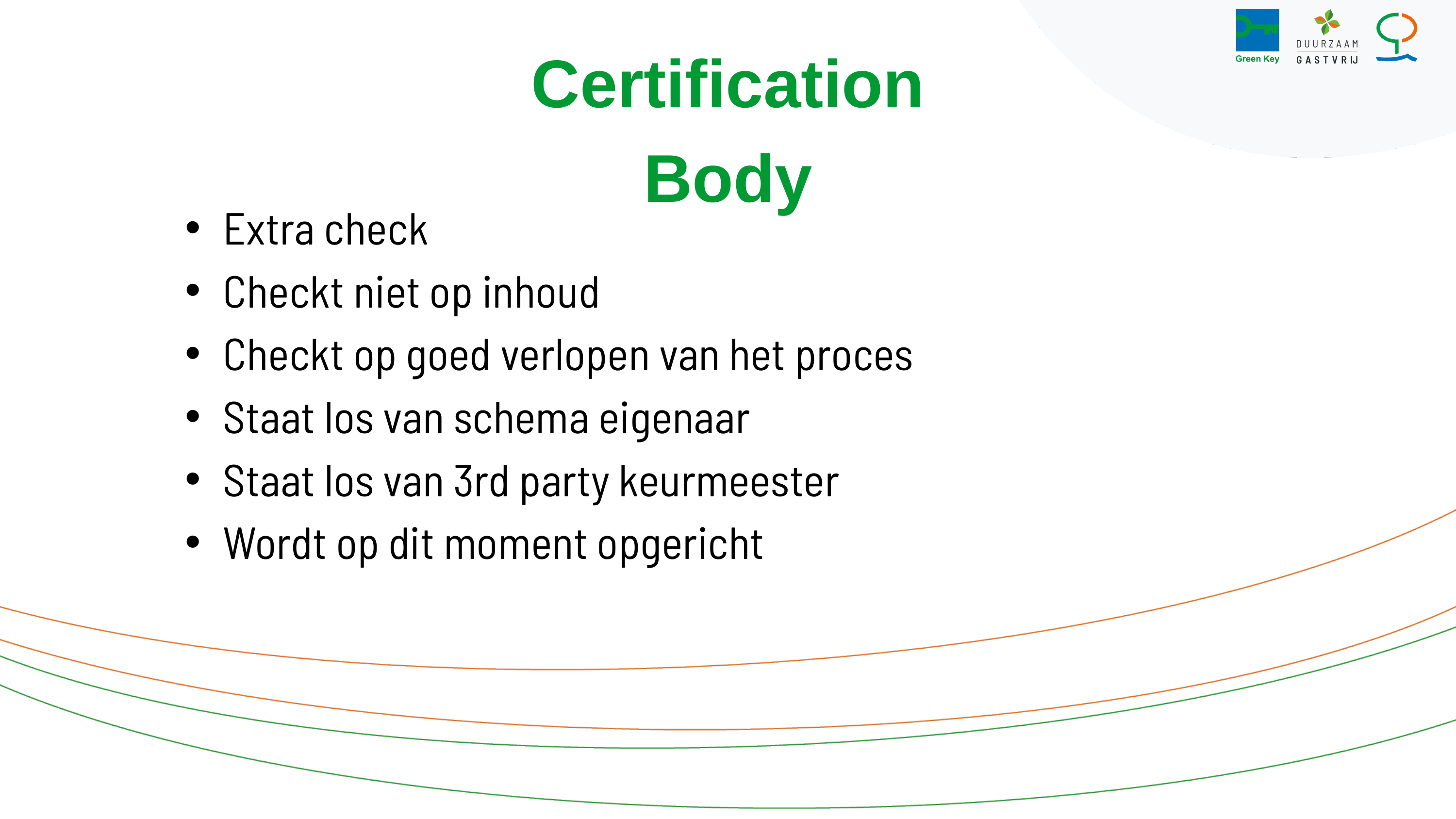

Certification Body
Extra check
Checkt niet op inhoud
Checkt op goed verlopen van het proces
Staat los van schema eigenaar
Staat los van 3rd party keurmeester
Wordt op dit moment opgericht